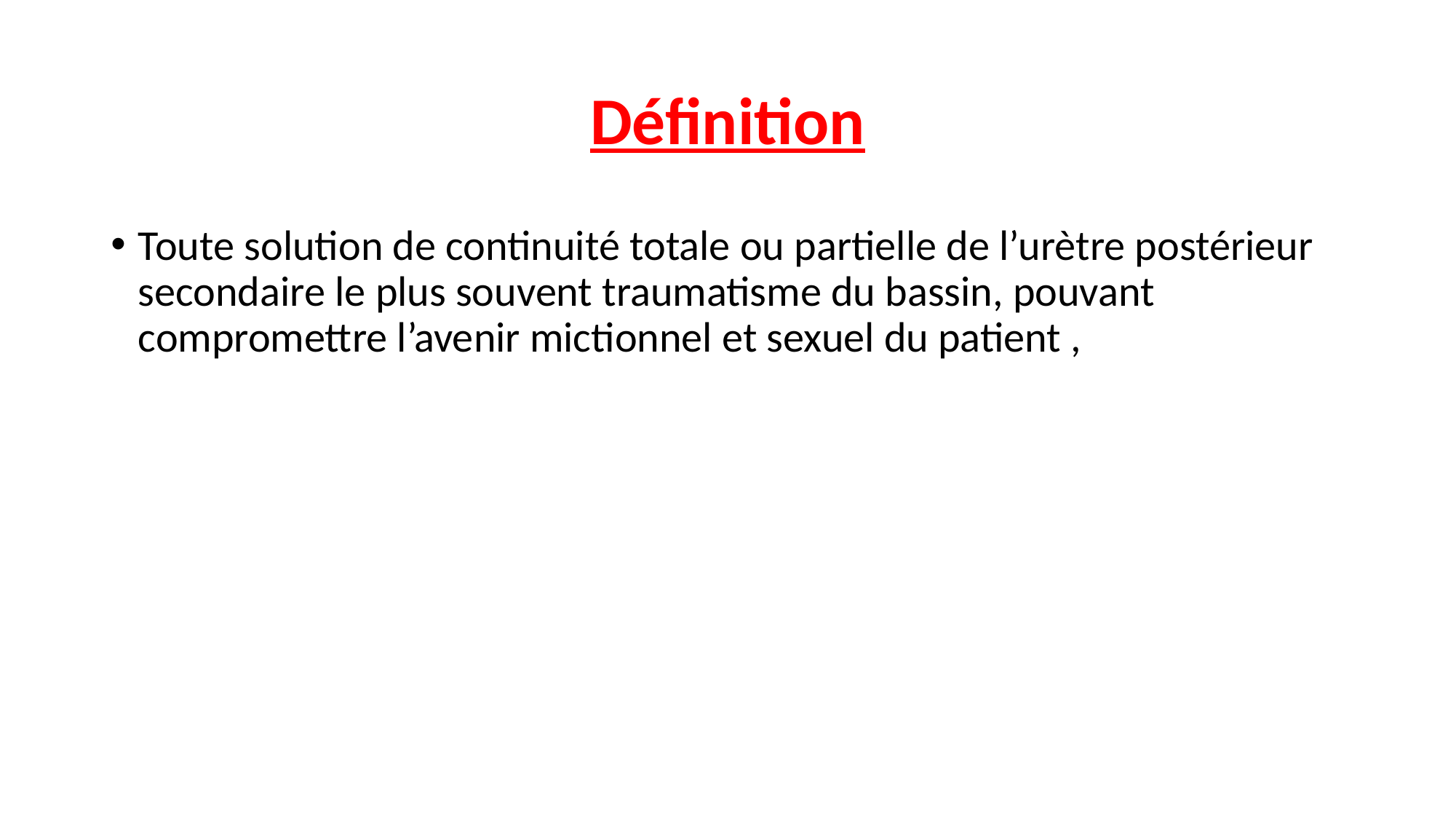

# Définition
Toute solution de continuité totale ou partielle de l’urètre postérieur secondaire le plus souvent traumatisme du bassin, pouvant compromettre l’avenir mictionnel et sexuel du patient ,